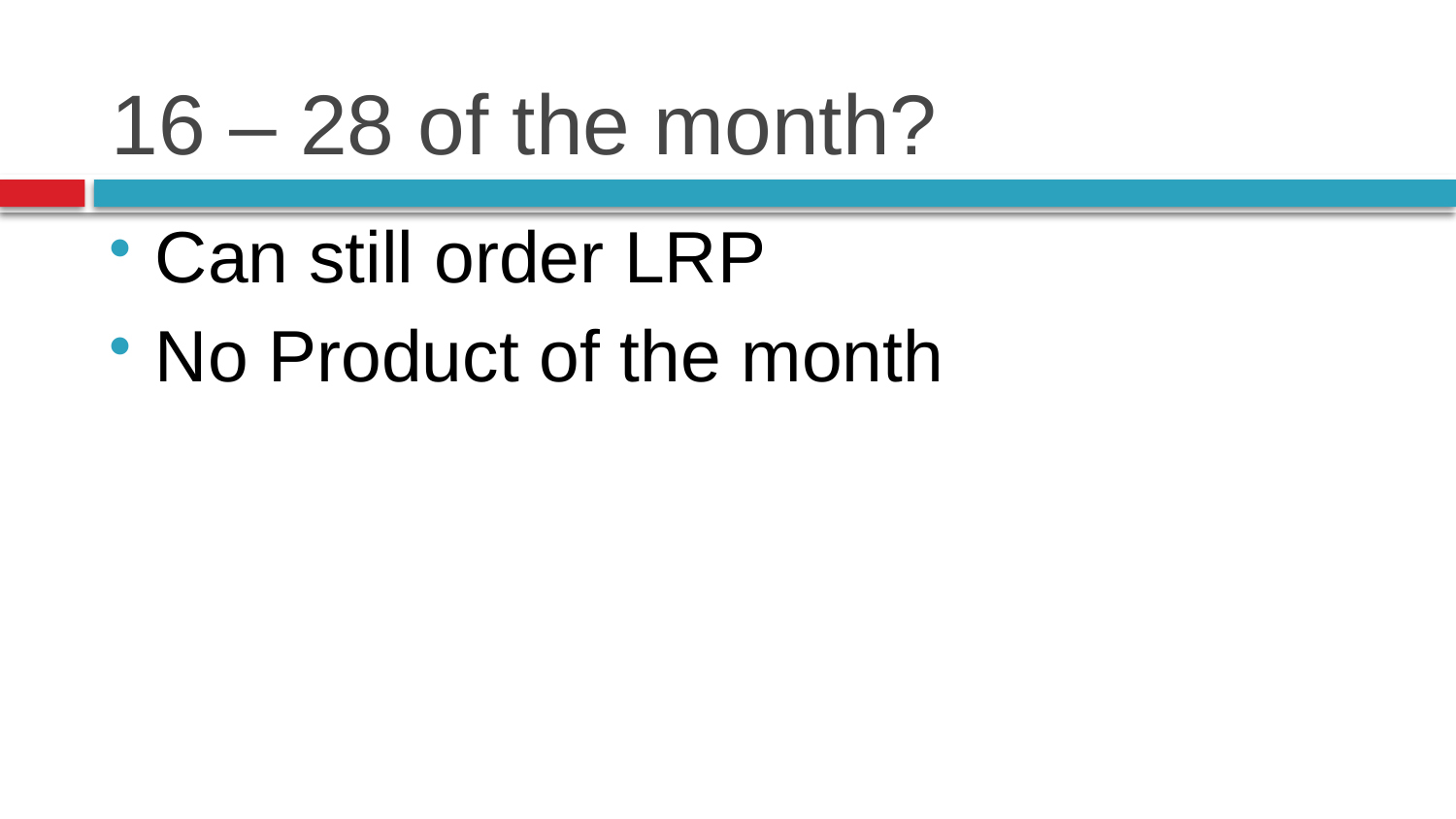

# 16 – 28 of the month?
Can still order LRP
No Product of the month